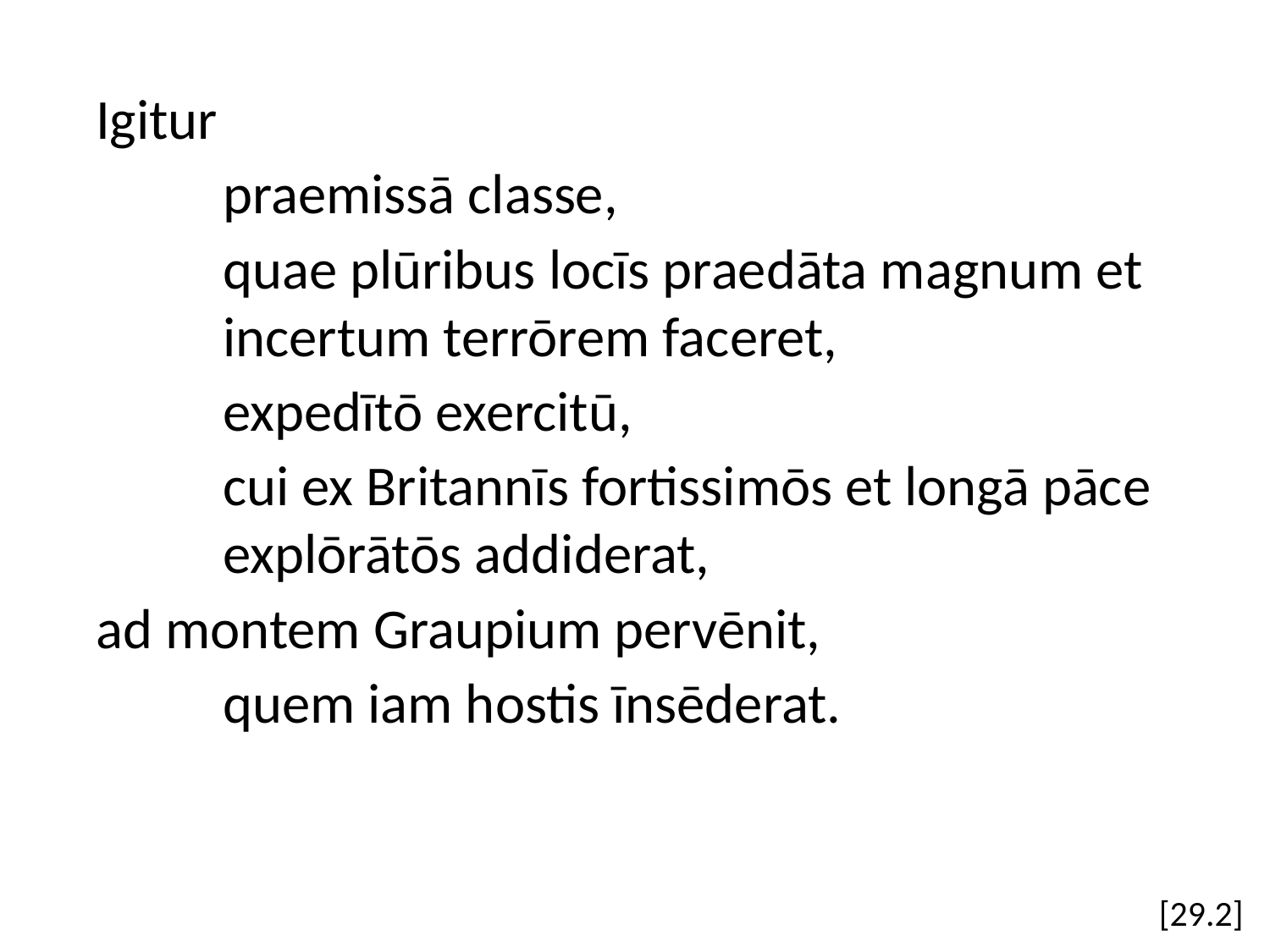

Igitur
	praemissā classe,
	quae plūribus locīs praedāta magnum et 		incertum terrōrem faceret,
	expedītō exercitū,
	cui ex Britannīs fortissimōs et longā pāce 		explōrātōs addiderat,
ad montem Graupium pervēnit,
	quem iam hostis īnsēderat.

[29.2]
#